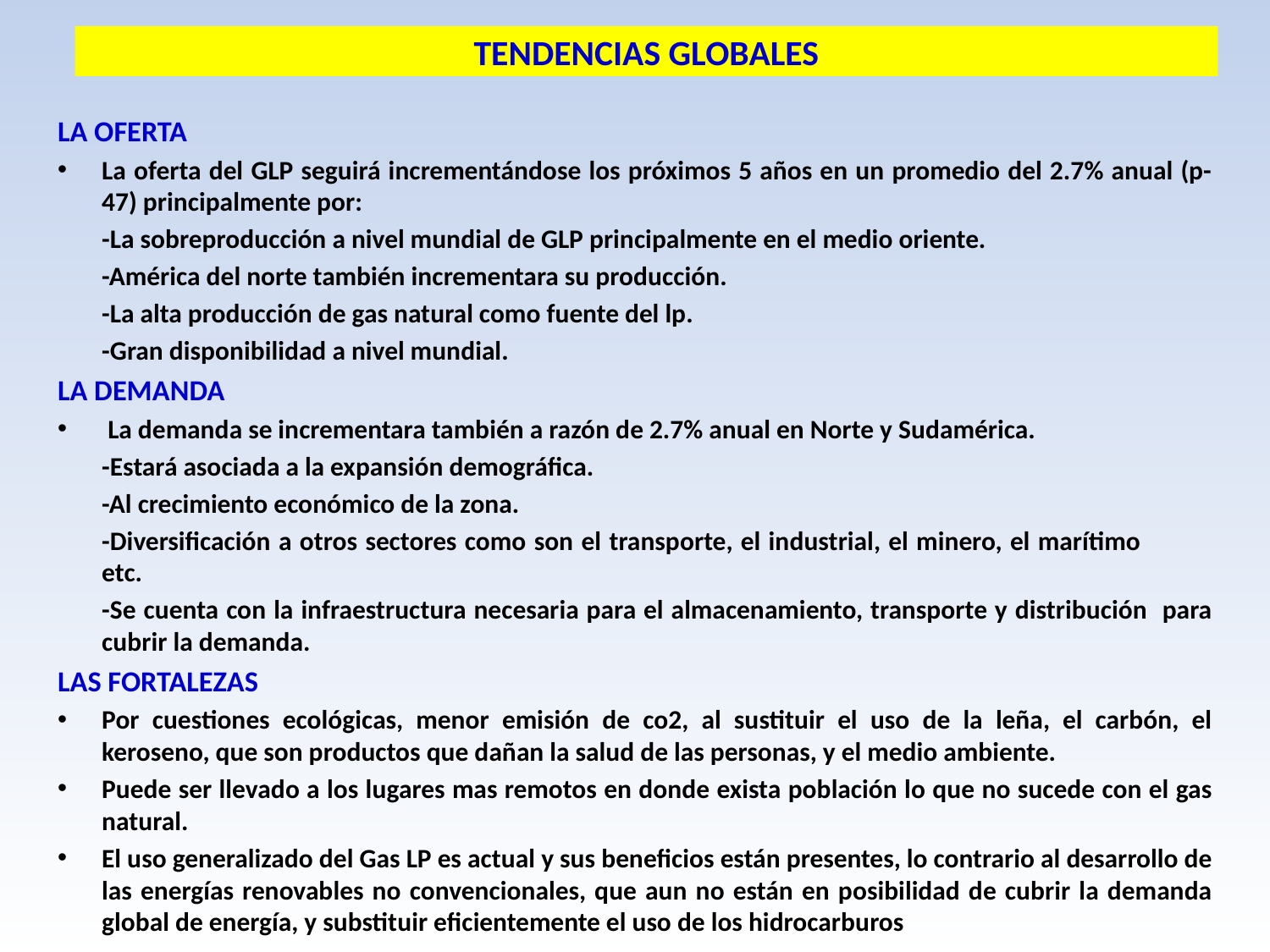

# TENDENCIAS GLOBALES
LA OFERTA
La oferta del GLP seguirá incrementándose los próximos 5 años en un promedio del 2.7% anual (p-47) principalmente por:
	-La sobreproducción a nivel mundial de GLP principalmente en el medio oriente.
	-América del norte también incrementara su producción.
	-La alta producción de gas natural como fuente del lp.
	-Gran disponibilidad a nivel mundial.
LA DEMANDA
 La demanda se incrementara también a razón de 2.7% anual en Norte y Sudamérica.
	-Estará asociada a la expansión demográfica.
	-Al crecimiento económico de la zona.
	-Diversificación a otros sectores como son el transporte, el industrial, el minero, el marítimo          etc.
	-Se cuenta con la infraestructura necesaria para el almacenamiento, transporte y distribución  para cubrir la demanda.
LAS FORTALEZAS
Por cuestiones ecológicas, menor emisión de co2, al sustituir el uso de la leña, el carbón, el keroseno, que son productos que dañan la salud de las personas, y el medio ambiente.
Puede ser llevado a los lugares mas remotos en donde exista población lo que no sucede con el gas natural.
El uso generalizado del Gas LP es actual y sus beneficios están presentes, lo contrario al desarrollo de las energías renovables no convencionales, que aun no están en posibilidad de cubrir la demanda global de energía, y substituir eficientemente el uso de los hidrocarburos